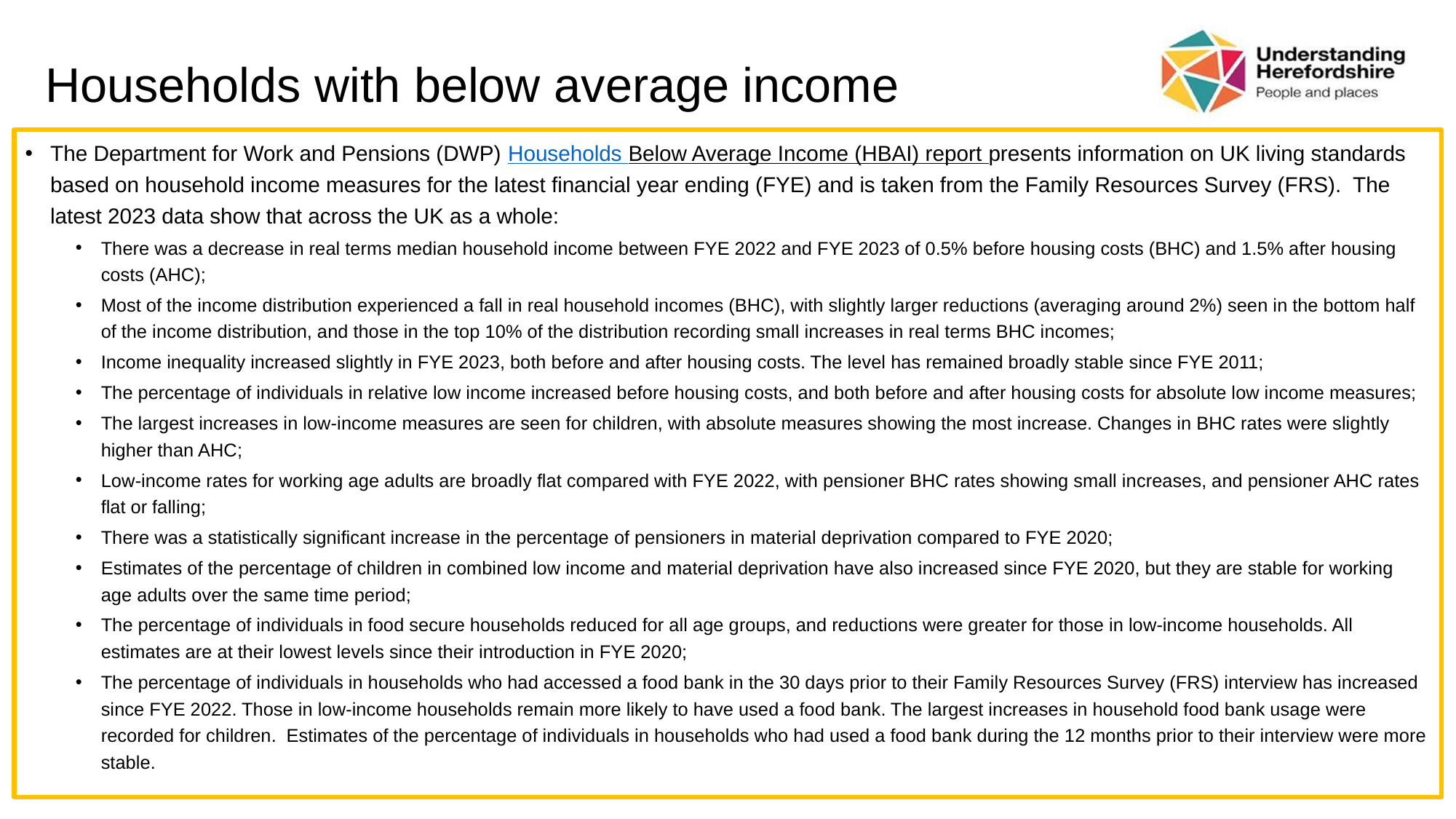

# Households with below average income
The Department for Work and Pensions (DWP) Households Below Average Income (HBAI) report presents information on UK living standards based on household income measures for the latest financial year ending (FYE) and is taken from the Family Resources Survey (FRS).  The latest 2023 data show that across the UK as a whole:
There was a decrease in real terms median household income between FYE 2022 and FYE 2023 of 0.5% before housing costs (BHC) and 1.5% after housing costs (AHC);
Most of the income distribution experienced a fall in real household incomes (BHC), with slightly larger reductions (averaging around 2%) seen in the bottom half of the income distribution, and those in the top 10% of the distribution recording small increases in real terms BHC incomes;
Income inequality increased slightly in FYE 2023, both before and after housing costs. The level has remained broadly stable since FYE 2011;
The percentage of individuals in relative low income increased before housing costs, and both before and after housing costs for absolute low income measures;
The largest increases in low-income measures are seen for children, with absolute measures showing the most increase. Changes in BHC rates were slightly higher than AHC;
Low-income rates for working age adults are broadly flat compared with FYE 2022, with pensioner BHC rates showing small increases, and pensioner AHC rates flat or falling;
There was a statistically significant increase in the percentage of pensioners in material deprivation compared to FYE 2020;
Estimates of the percentage of children in combined low income and material deprivation have also increased since FYE 2020, but they are stable for working age adults over the same time period;
The percentage of individuals in food secure households reduced for all age groups, and reductions were greater for those in low-income households. All estimates are at their lowest levels since their introduction in FYE 2020;
The percentage of individuals in households who had accessed a food bank in the 30 days prior to their Family Resources Survey (FRS) interview has increased since FYE 2022. Those in low-income households remain more likely to have used a food bank. The largest increases in household food bank usage were recorded for children.  Estimates of the percentage of individuals in households who had used a food bank during the 12 months prior to their interview were more stable.